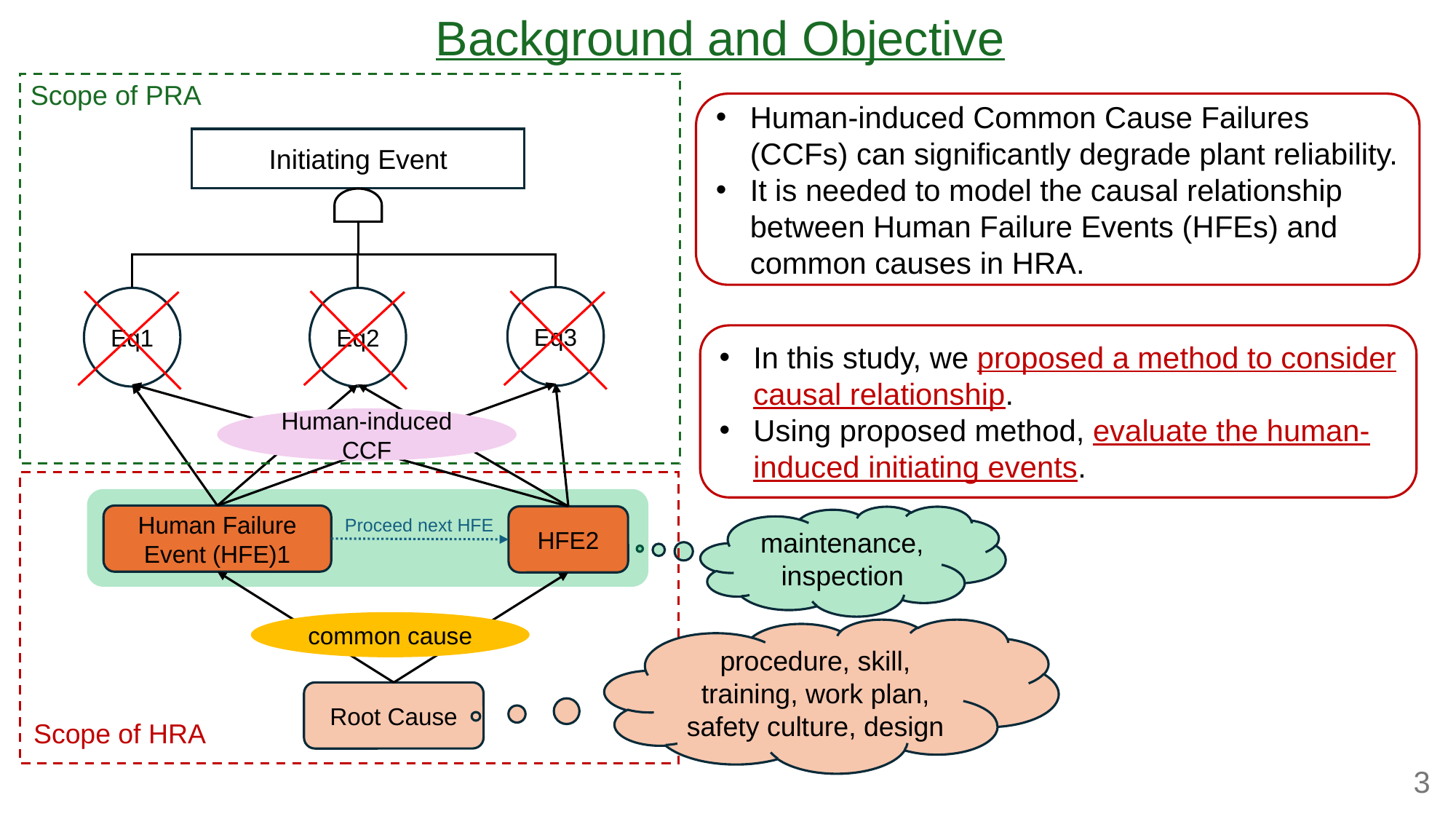

# Background and Objective
Scope of PRA

Initiating Event

Eq3
Eq2
Eq1
Human-induced CCF

Human Failure Event (HFE)1
HFE2
maintenance, inspection
Proceed next HFE
common cause
procedure, skill, training, work plan, safety culture, design
Root Cause
Scope of HRA
Human-induced Common Cause Failures (CCFs) can significantly degrade plant reliability.
It is needed to model the causal relationship between Human Failure Events (HFEs) and common causes in HRA.
In this study, we proposed a method to consider causal relationship.
Using proposed method, evaluate the human-induced initiating events.
3